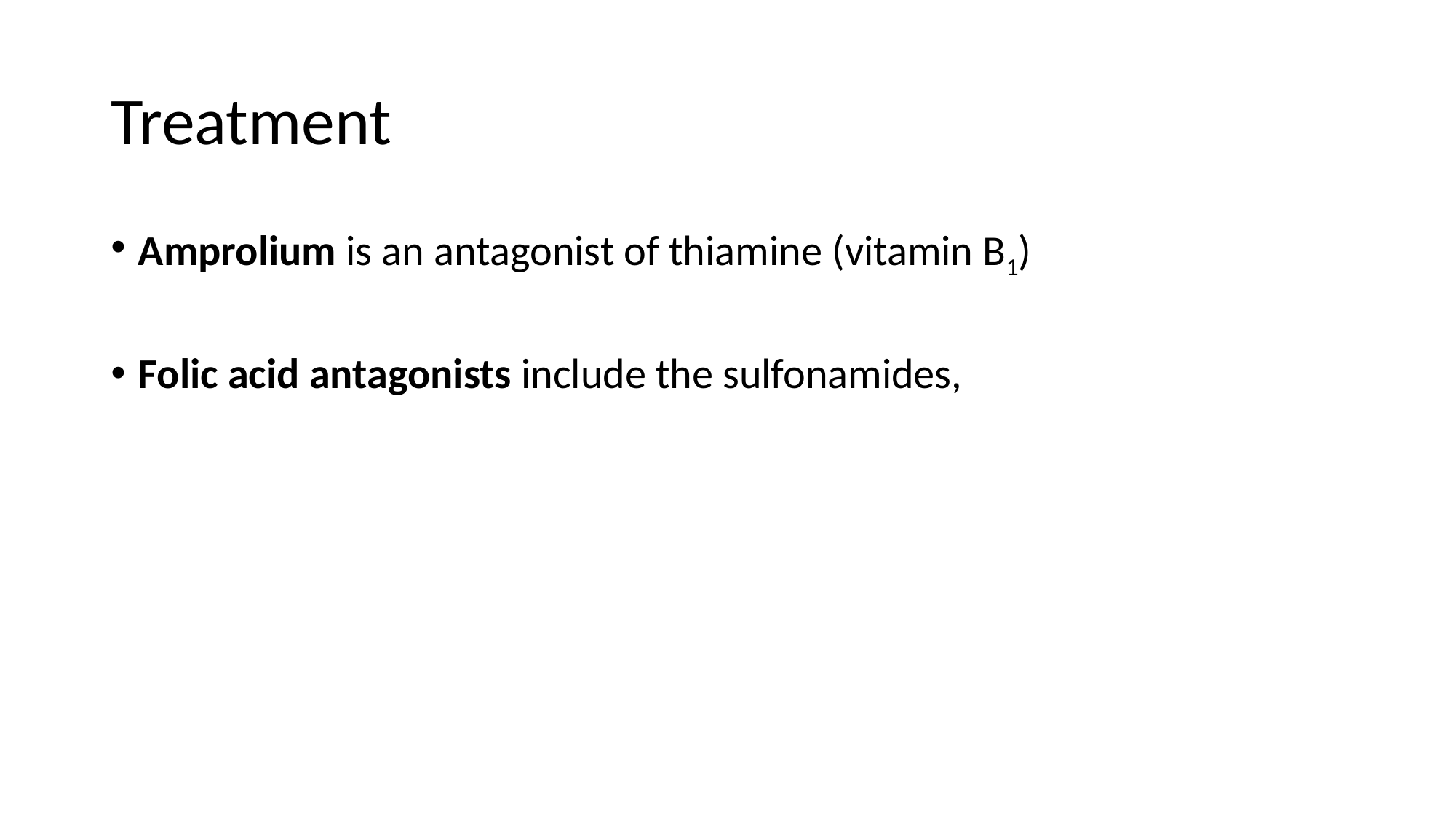

# Treatment
Amprolium is an antagonist of thiamine (vitamin B1)

Folic acid antagonists include the sulfonamides,